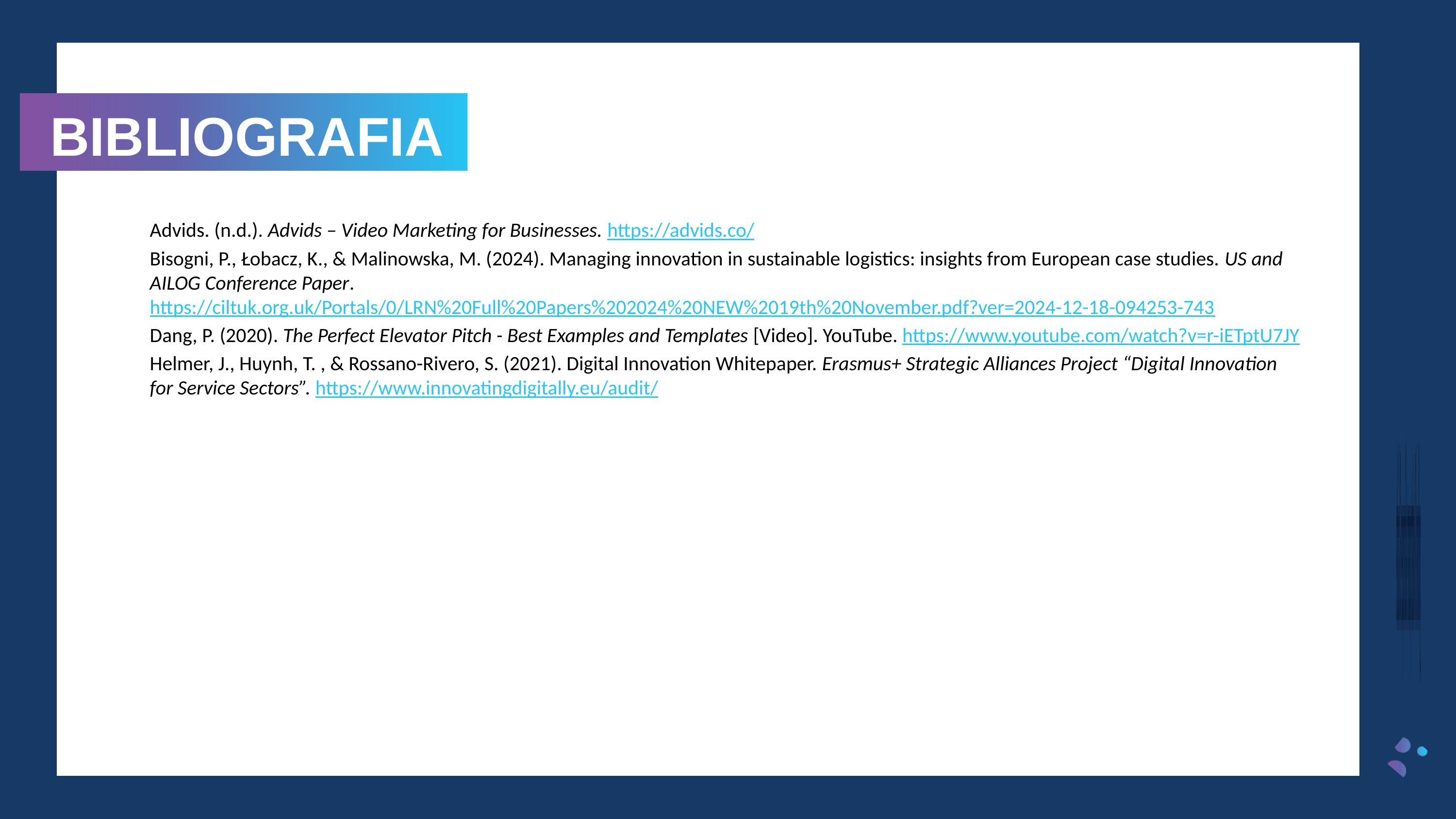

A

  BIBLIOGRAFIA
Advids. (n.d.). Advids – Video Marketing for Businesses. https://advids.co/
Bisogni, P., Łobacz, K., & Malinowska, M. (2024). Managing innovation in sustainable logistics: insights from European case studies. US and AILOG Conference Paper. https://ciltuk.org.uk/Portals/0/LRN%20Full%20Papers%202024%20NEW%2019th%20November.pdf?ver=2024-12-18-094253-743
Dang, P. (2020). The Perfect Elevator Pitch - Best Examples and Templates [Video]. YouTube. https://www.youtube.com/watch?v=r-iETptU7JY
Helmer, J., Huynh, T. , & Rossano-Rivero, S. (2021). Digital Innovation Whitepaper. Erasmus+ Strategic Alliances Project “Digital Innovation for Service Sectors”. https://www.innovatingdigitally.eu/audit/